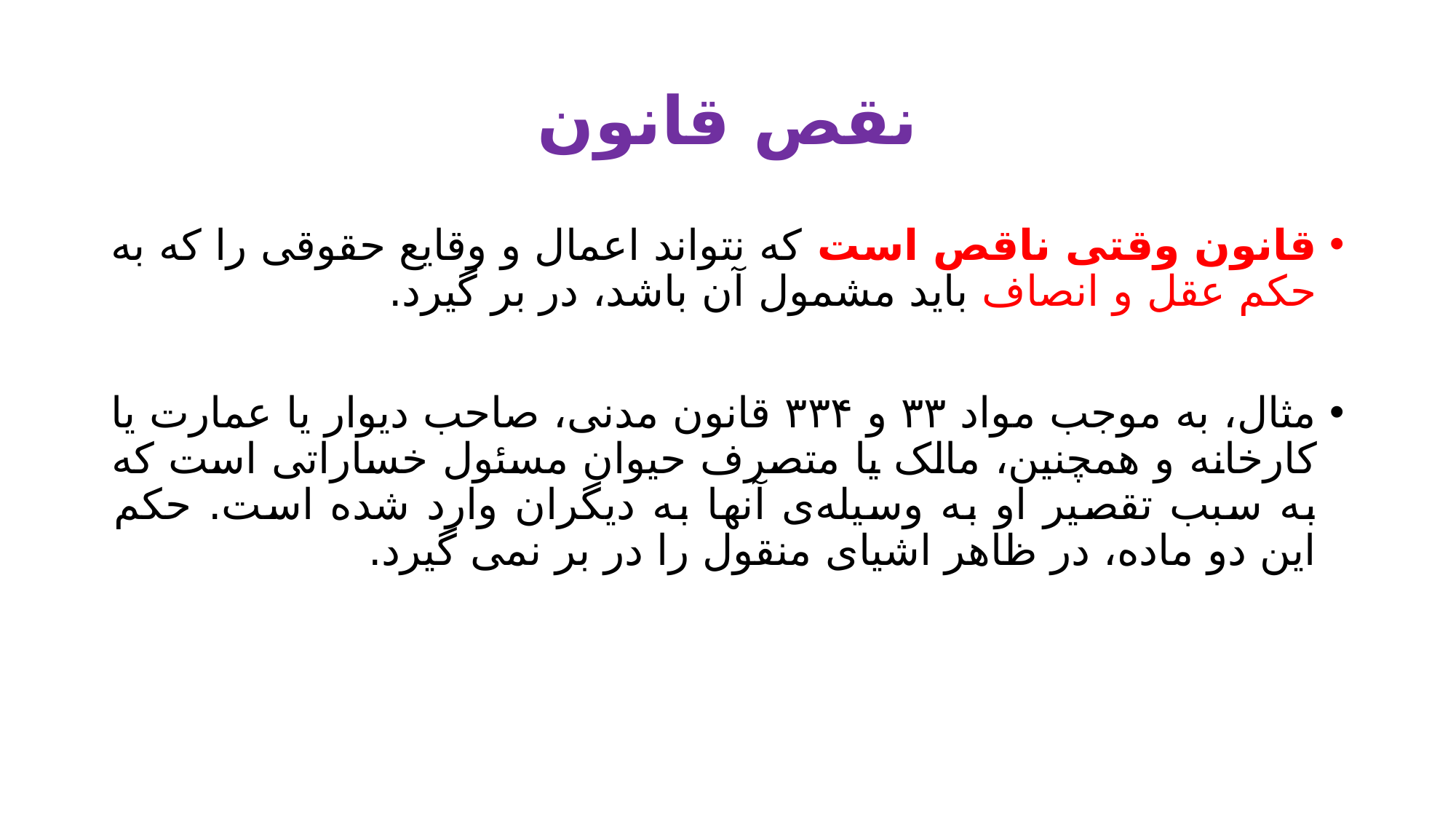

# نقص قانون
قانون وقتی ناقص است که نتواند اعمال و وقایع حقوقی را که به حکم عقل و انصاف باید مشمول آن باشد، در بر گیرد.

مثال، به موجب مواد ۳۳ و ۳۳۴ قانون مدنی، صاحب دیوار یا عمارت یا کارخانه و همچنین، مالک یا متصرف حیوان مسئول خساراتی است که به سبب تقصیر او به وسیله‌ی آنها به دیگران وارد شده است. حکم این دو ماده، در ظاهر اشیای منقول را در بر نمی گیرد.